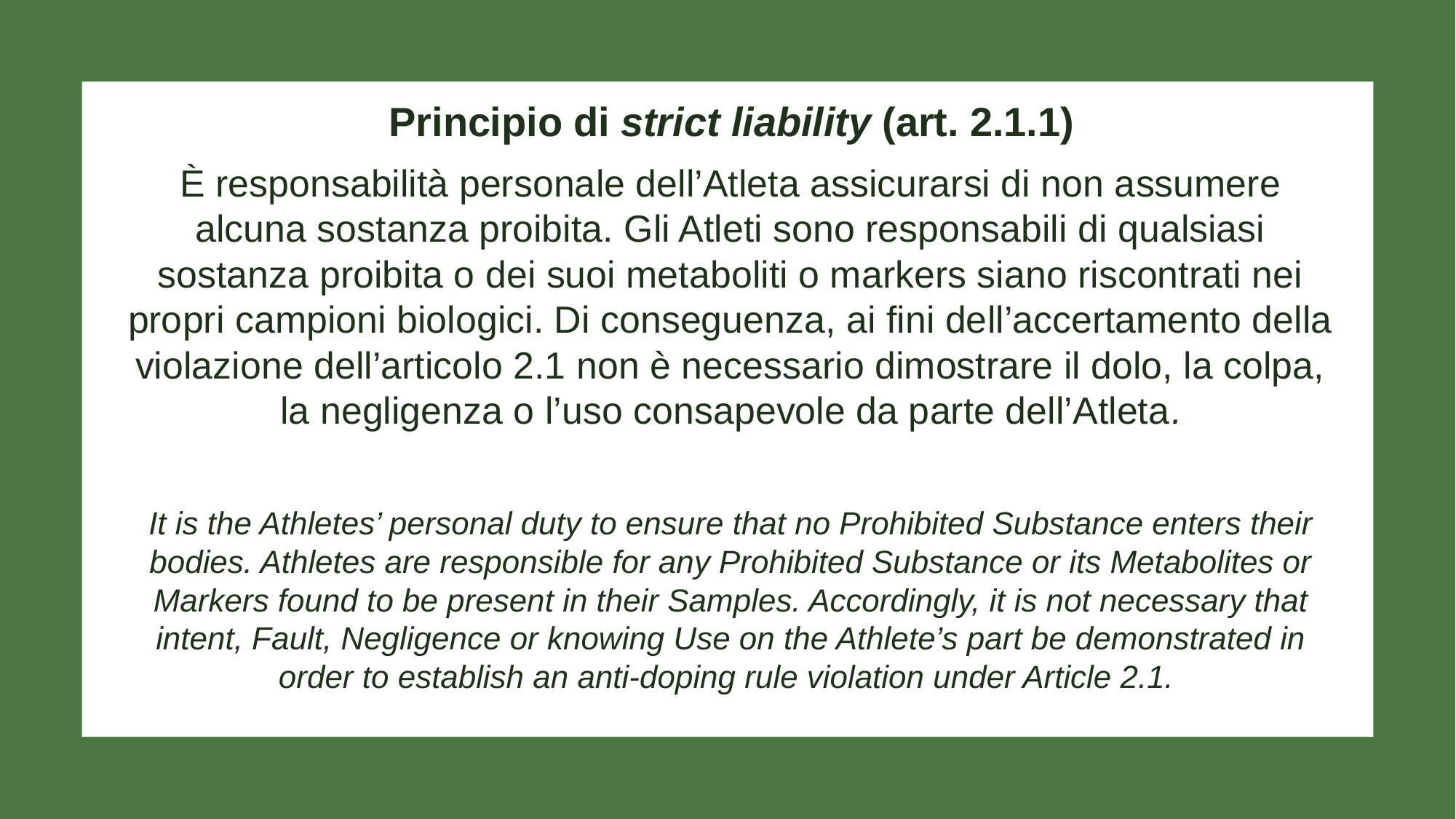

Principio di strict liability (art. 2.1.1)
È responsabilità personale dell’Atleta assicurarsi di non assumere alcuna sostanza proibita. Gli Atleti sono responsabili di qualsiasi sostanza proibita o dei suoi metaboliti o markers siano riscontrati nei propri campioni biologici. Di conseguenza, ai fini dell’accertamento della violazione dell’articolo 2.1 non è necessario dimostrare il dolo, la colpa, la negligenza o l’uso consapevole da parte dell’Atleta.

It is the Athletes’ personal duty to ensure that no Prohibited Substance enters their bodies. Athletes are responsible for any Prohibited Substance or its Metabolites or Markers found to be present in their Samples. Accordingly, it is not necessary that intent, Fault, Negligence or knowing Use on the Athlete’s part be demonstrated in order to establish an anti-doping rule violation under Article 2.1.